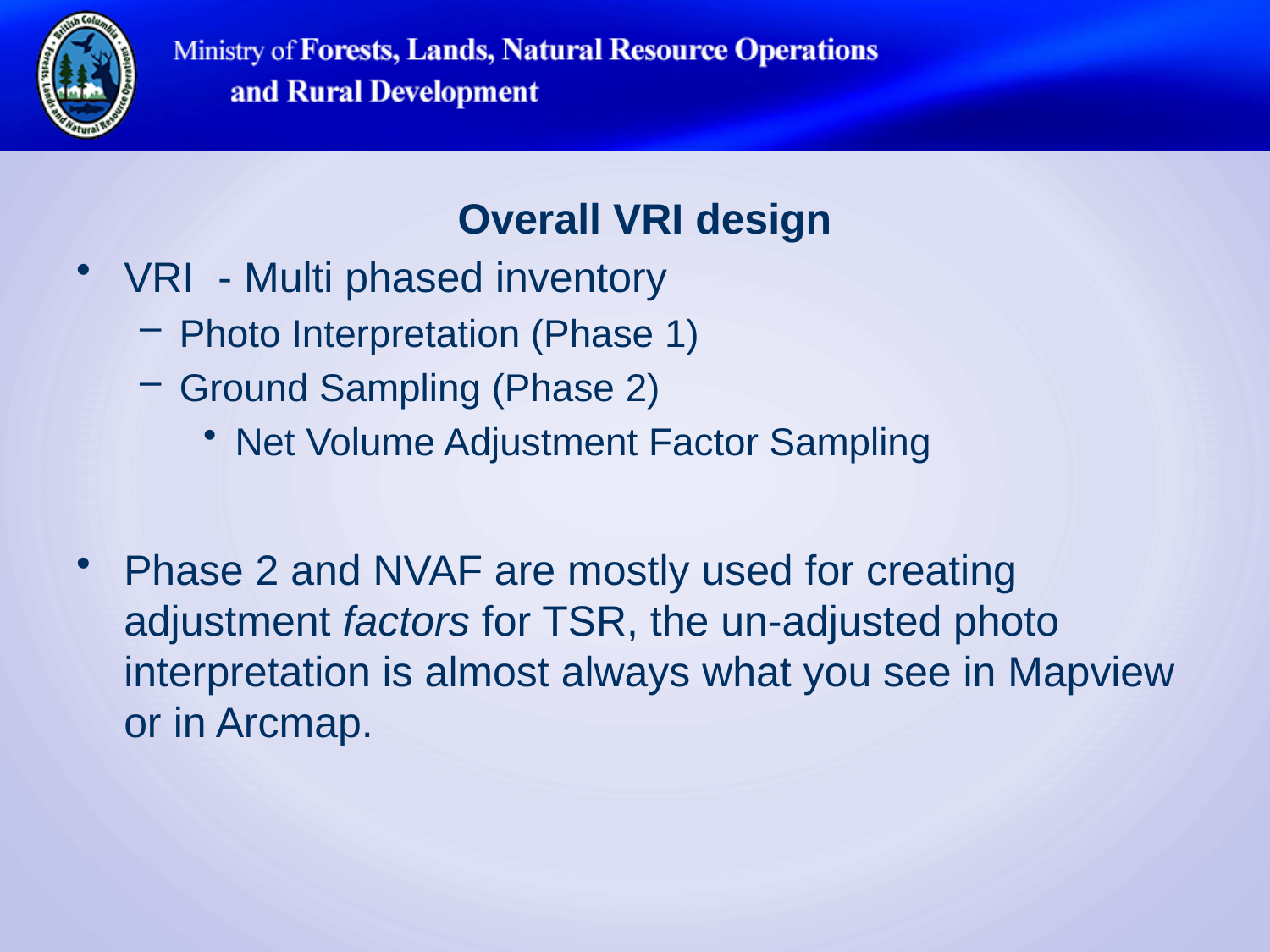

Overall VRI design
VRI  - Multi phased inventory
Photo Interpretation (Phase 1)
Ground Sampling (Phase 2)
Net Volume Adjustment Factor Sampling

Phase 2 and NVAF are mostly used for creating adjustment factors for TSR, the un-adjusted photo interpretation is almost always what you see in Mapview or in Arcmap.